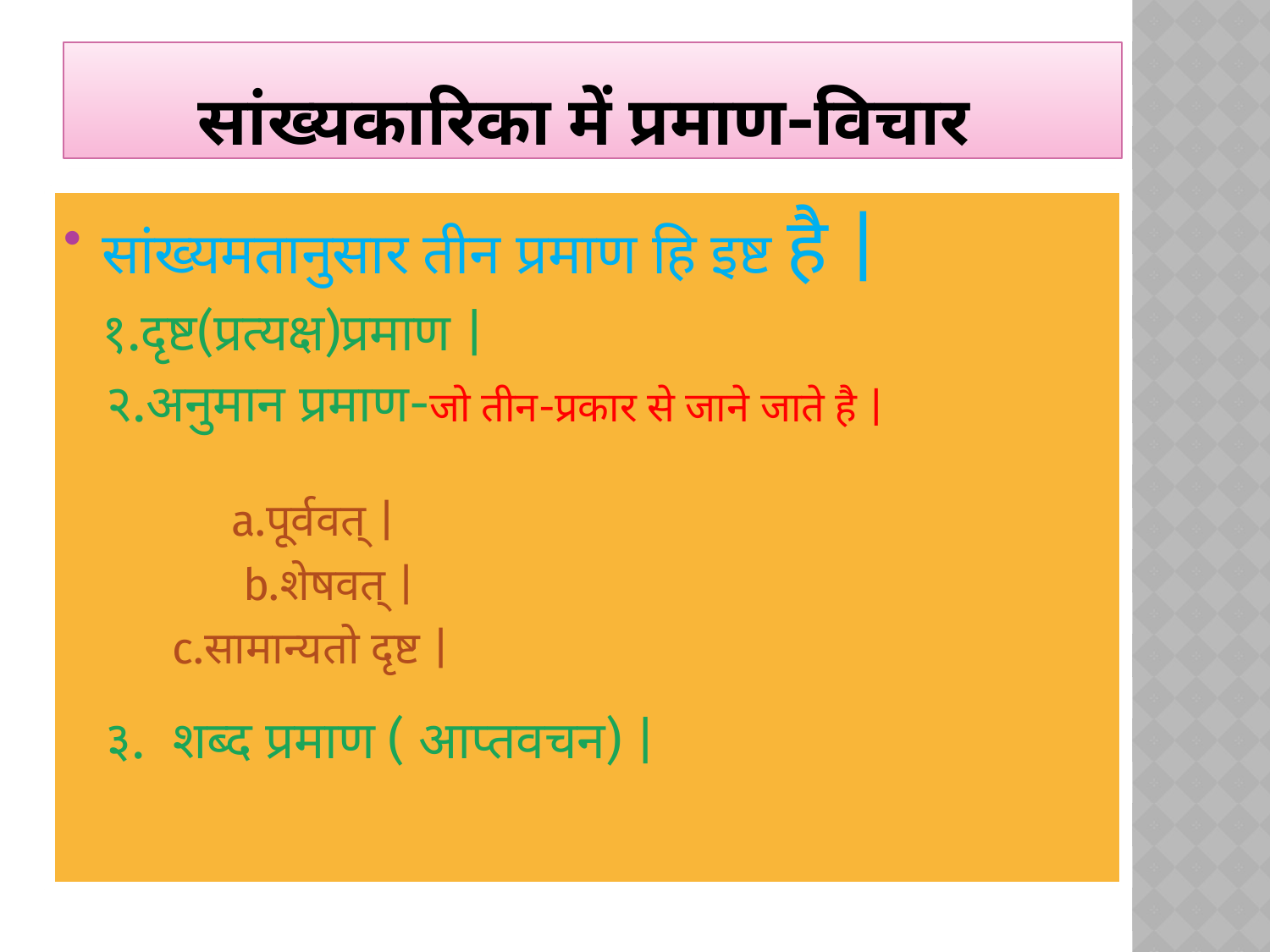

# सांख्यकारिका में प्रमाण-विचार
सांख्यमतानुसार तीन प्रमाण हि इष्ट है |
   १.दृष्ट(प्रत्यक्ष)प्रमाण |
   २.अनुमान प्रमाण-जो तीन-प्रकार से जाने जाते है |
              a.पूर्ववत् |
               b.शेषवत् |
         c.सामान्यतो दृष्ट |
  ३.  शब्द प्रमाण ( आप्तवचन) |